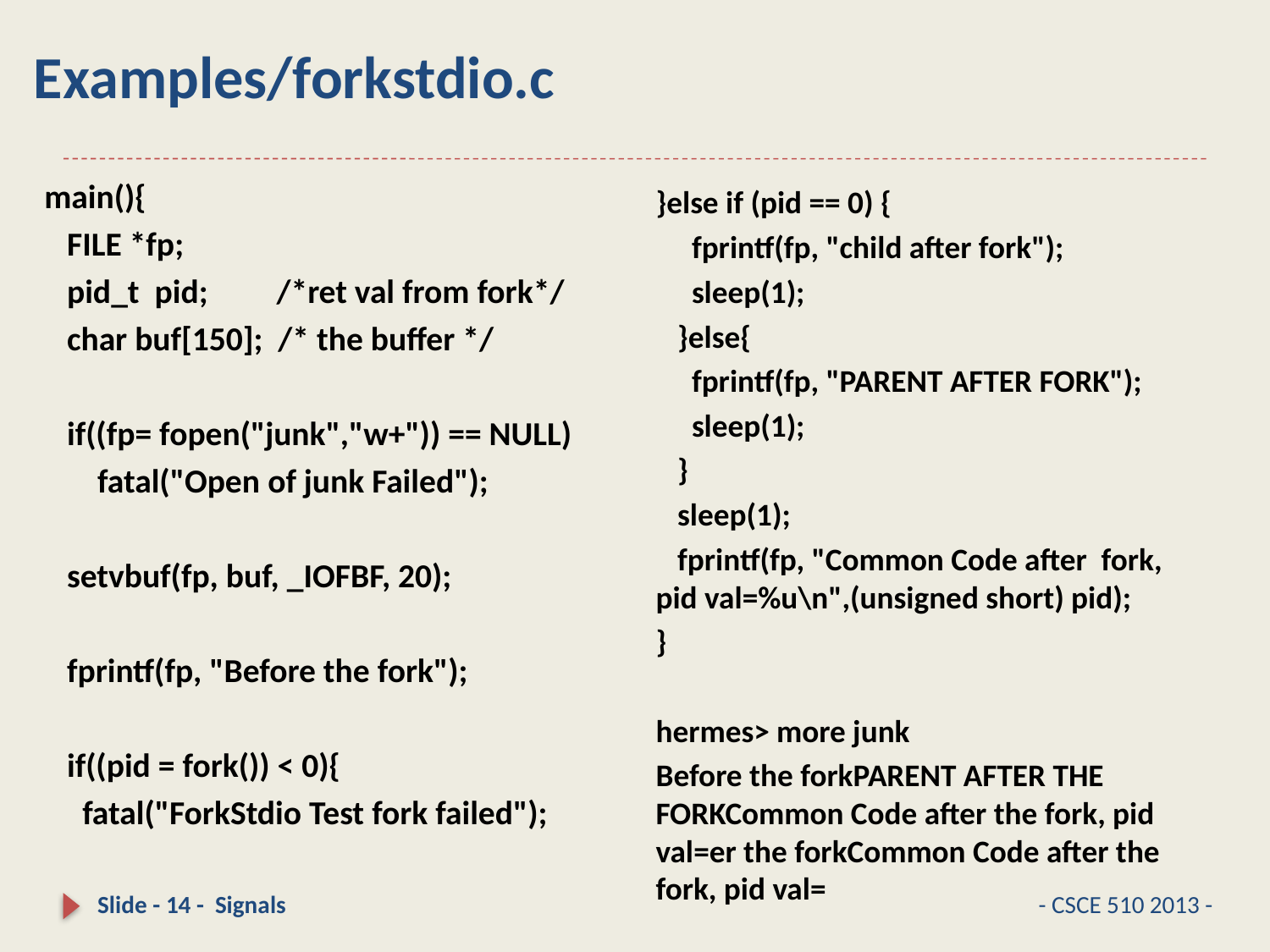

# Examples/forkstdio.c

}else if (pid == 0) {
     fprintf(fp, "child after fork");
     sleep(1);
   }else{
     fprintf(fp, "PARENT AFTER FORK");
     sleep(1);
   }
   sleep(1);
   fprintf(fp, "Common Code after  fork,    pid val=%u\n",(unsigned short) pid);
}

hermes> more junk
Before the forkPARENT AFTER THE FORKCommon Code after the fork, pid val=er the forkCommon Code after the fork, pid val=

main(){
   FILE *fp;
   pid_t  pid;         /*ret val from fork*/
   char buf[150];  /* the buffer */

   if((fp= fopen("junk","w+")) == NULL)
       fatal("Open of junk Failed");

   setvbuf(fp, buf, _IOFBF, 20);

   fprintf(fp, "Before the fork");

   if((pid = fork()) < 0){
     fatal("ForkStdio Test fork failed");

Slide - 14 -  Signals
- CSCE 510 2013 -